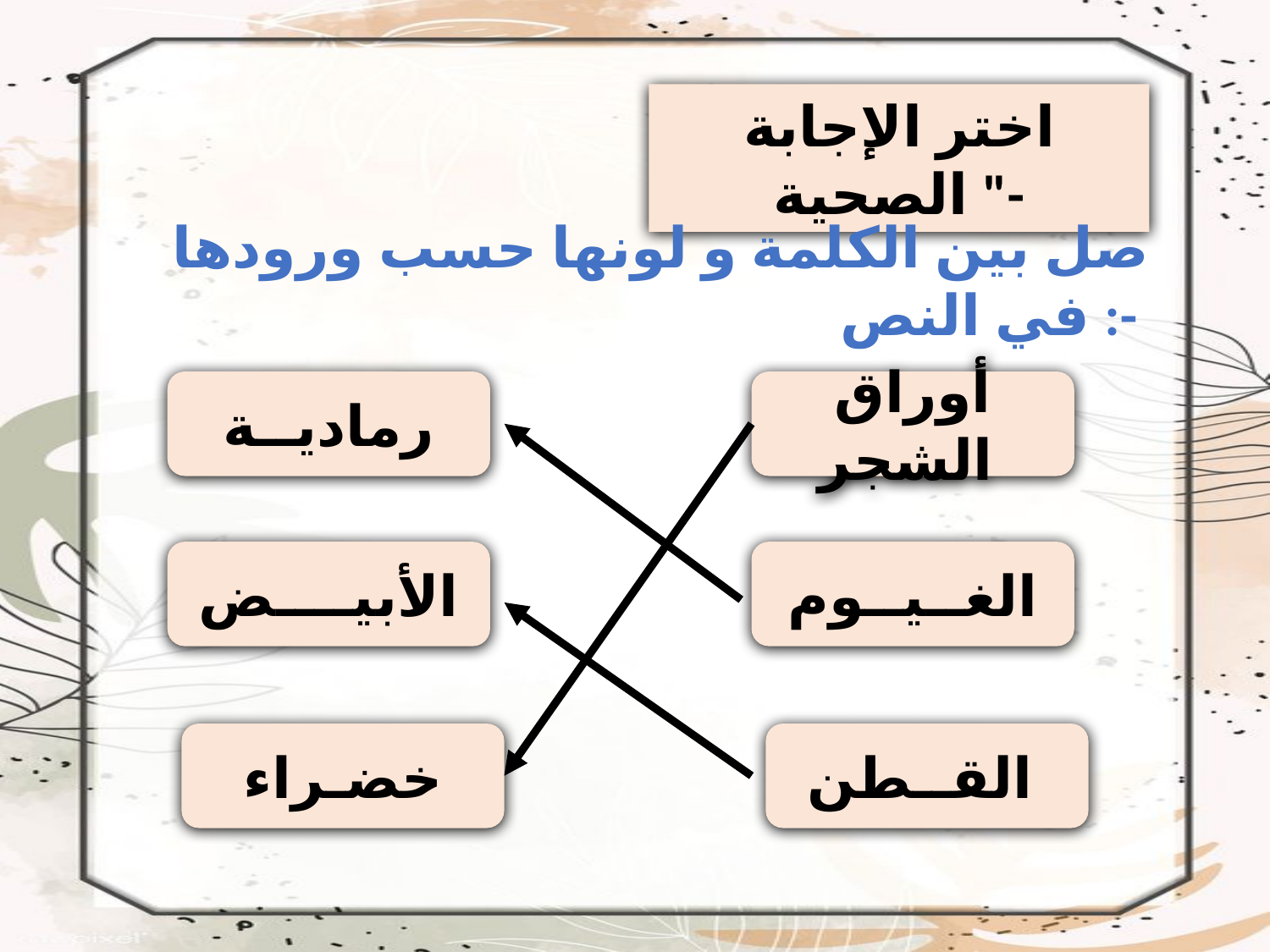

اختر الإجابة الصحية "-
صل بين الكلمة و لونها حسب ورودها في النص :-
رماديــة
أوراق الشجر
الأبيــــض
الغــيــوم
خضـراء
القــطن